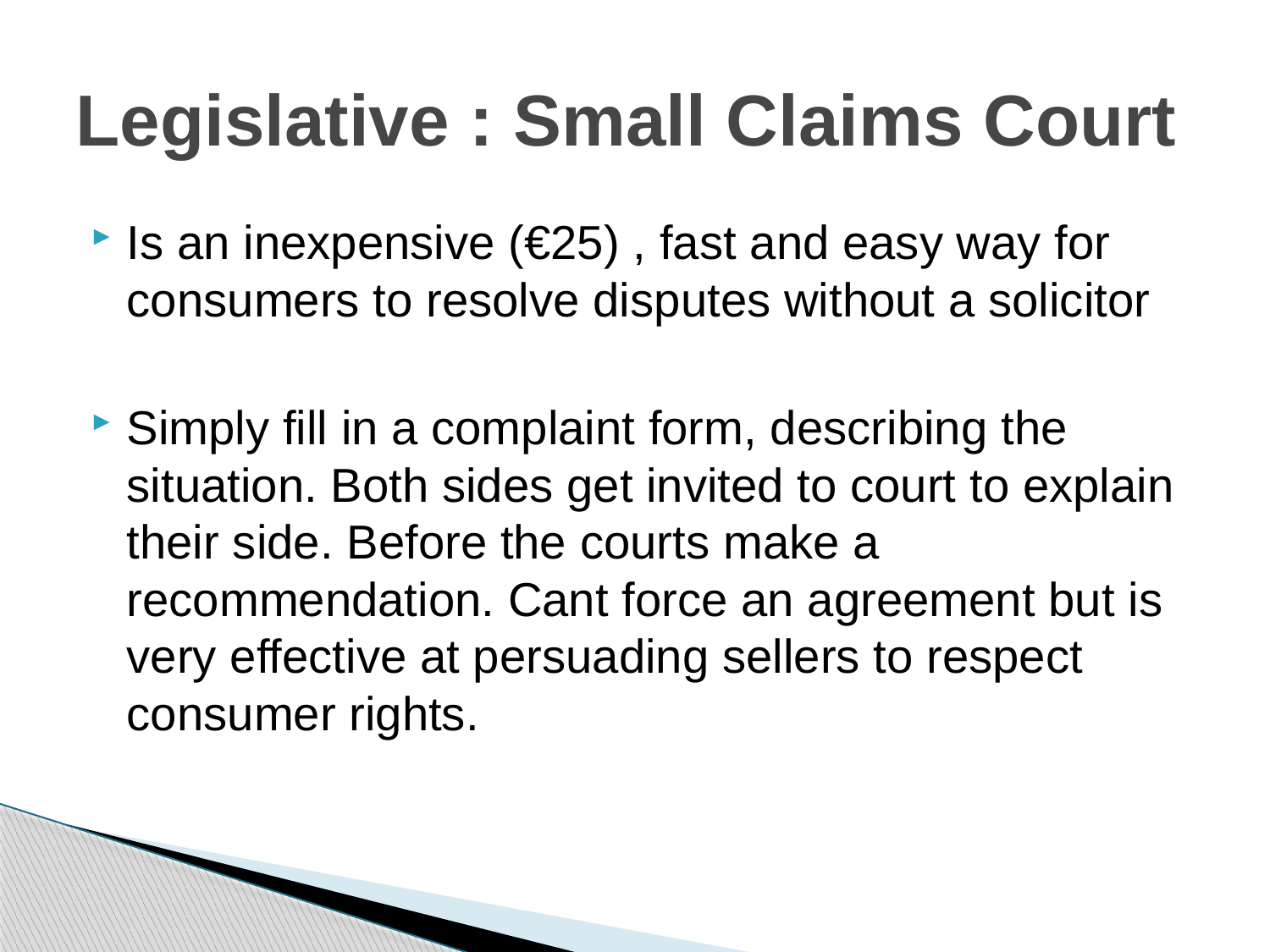

# Legislative : Small Claims Court
Is an inexpensive (€25) , fast and easy way for consumers to resolve disputes without a solicitor

Simply fill in a complaint form, describing the situation. Both sides get invited to court to explain their side. Before the courts make a recommendation. Cant force an agreement but is very effective at persuading sellers to respect consumer rights.